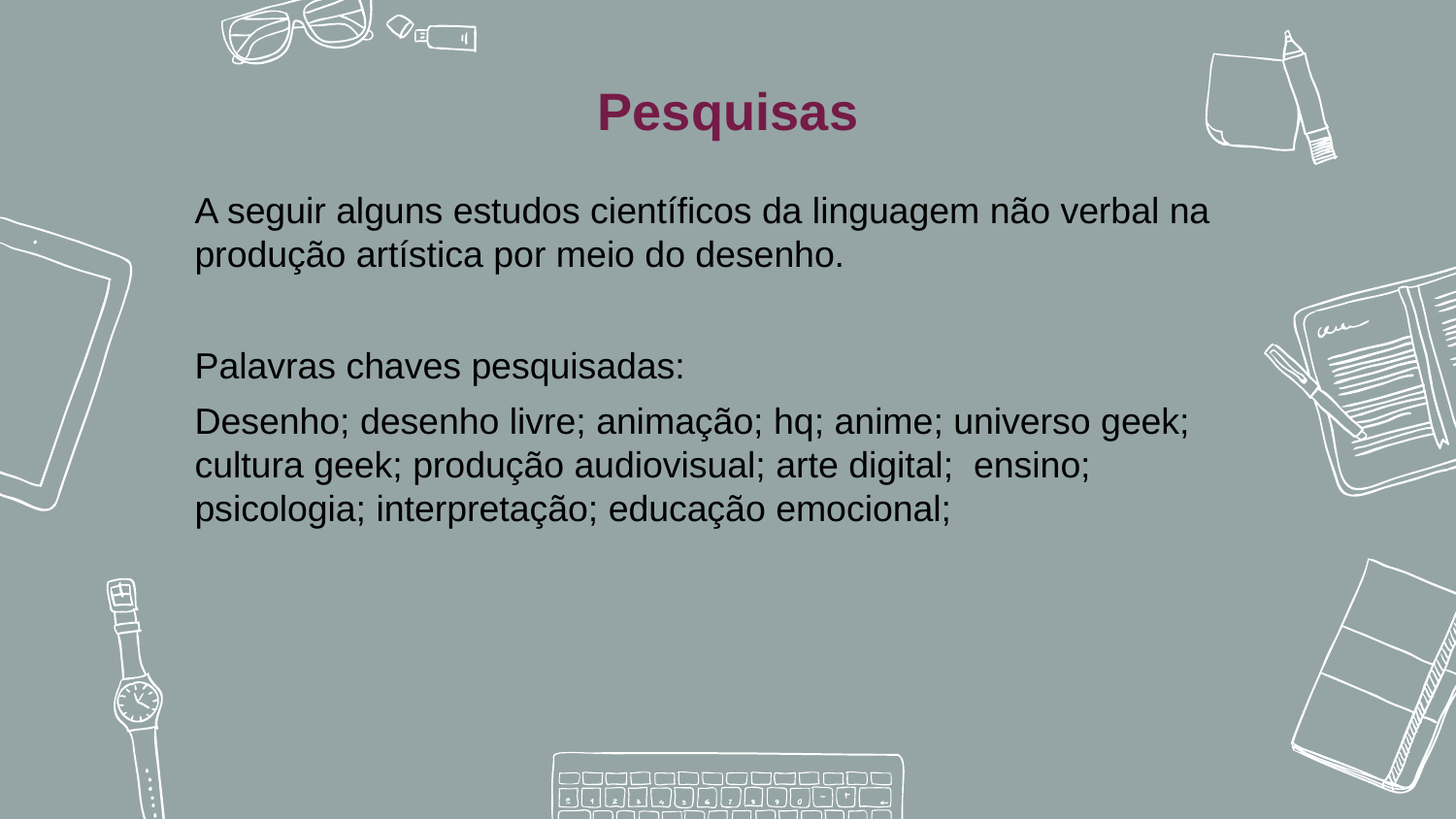

Pesquisas
A seguir alguns estudos científicos da linguagem não verbal na produção artística por meio do desenho.

Palavras chaves pesquisadas:
Desenho; desenho livre; animação; hq; anime; universo geek;  cultura geek; produção audiovisual; arte digital;  ensino; psicologia; interpretação; educação emocional;